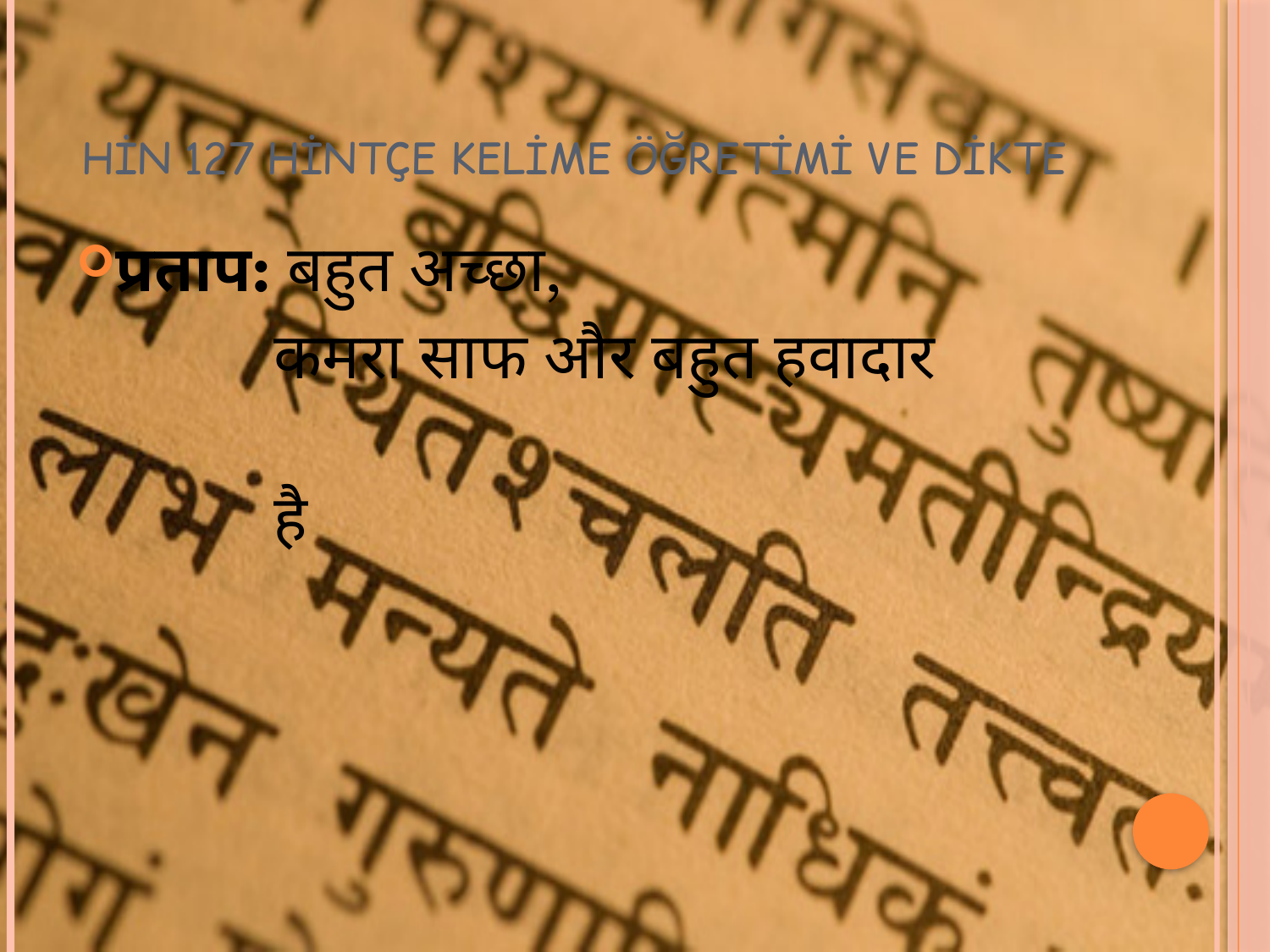

# HİN 127 HİNTÇE KELİME ÖĞRETİMİ VE DİKTE
प्रताप: बहुत अच्छा,
            कमरा साफ और बहुत हवादार
            है